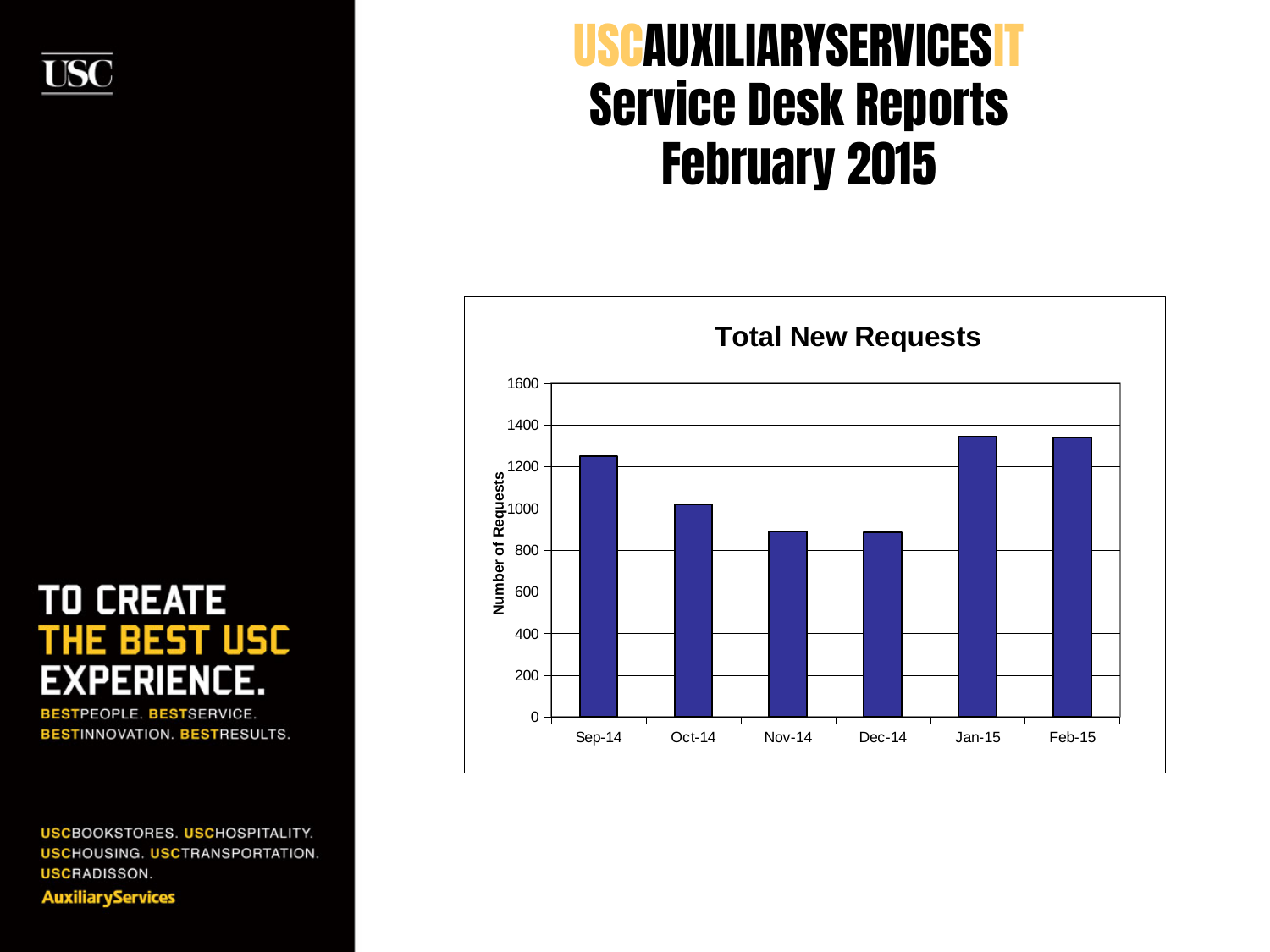

USCAUXILIARYSERVICESIT
Service Desk Reports
February 2015

### Chart: Total New Requests

| Category |  |
|---|---|
| 41896 | 1253.0 |
| 41926 | 1018.0 |
| 41957 | 891.0 |
| 41987 | 885.0 |
| 42019 | 1343.0 |
| 42050 | 1342.0 |